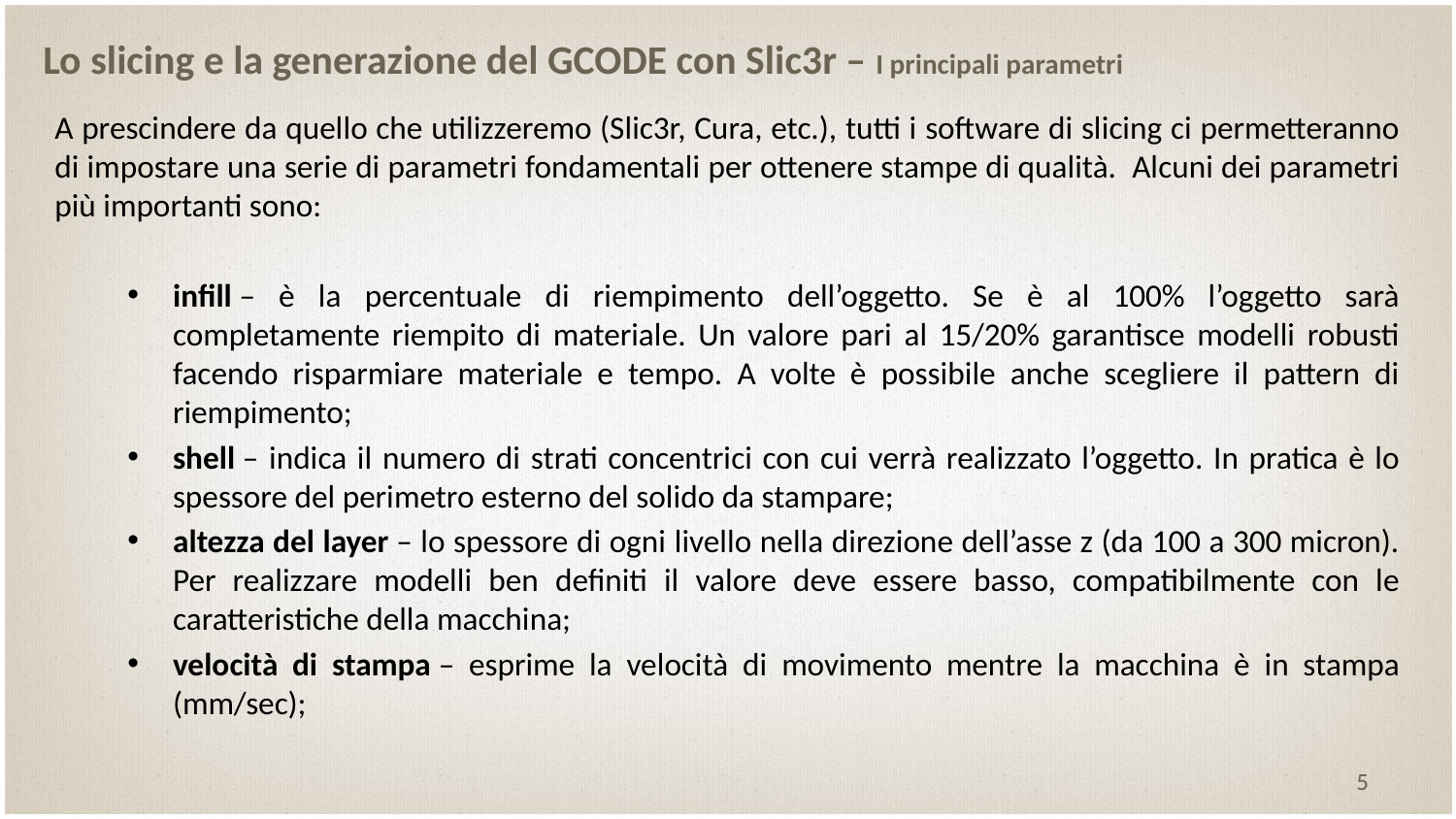

# Lo slicing e la generazione del GCODE con Slic3r – I principali parametri
A prescindere da quello che utilizzeremo (Slic3r, Cura, etc.), tutti i software di slicing ci permetteranno di impostare una serie di parametri fondamentali per ottenere stampe di qualità.  Alcuni dei parametri più importanti sono:

infill – è la percentuale di riempimento dell’oggetto. Se è al 100% l’oggetto sarà completamente riempito di materiale. Un valore pari al 15/20% garantisce modelli robusti facendo risparmiare materiale e tempo. A volte è possibile anche scegliere il pattern di riempimento;
shell – indica il numero di strati concentrici con cui verrà realizzato l’oggetto. In pratica è lo spessore del perimetro esterno del solido da stampare;
altezza del layer – lo spessore di ogni livello nella direzione dell’asse z (da 100 a 300 micron). Per realizzare modelli ben definiti il valore deve essere basso, compatibilmente con le caratteristiche della macchina;
velocità di stampa – esprime la velocità di movimento mentre la macchina è in stampa (mm/sec);

5